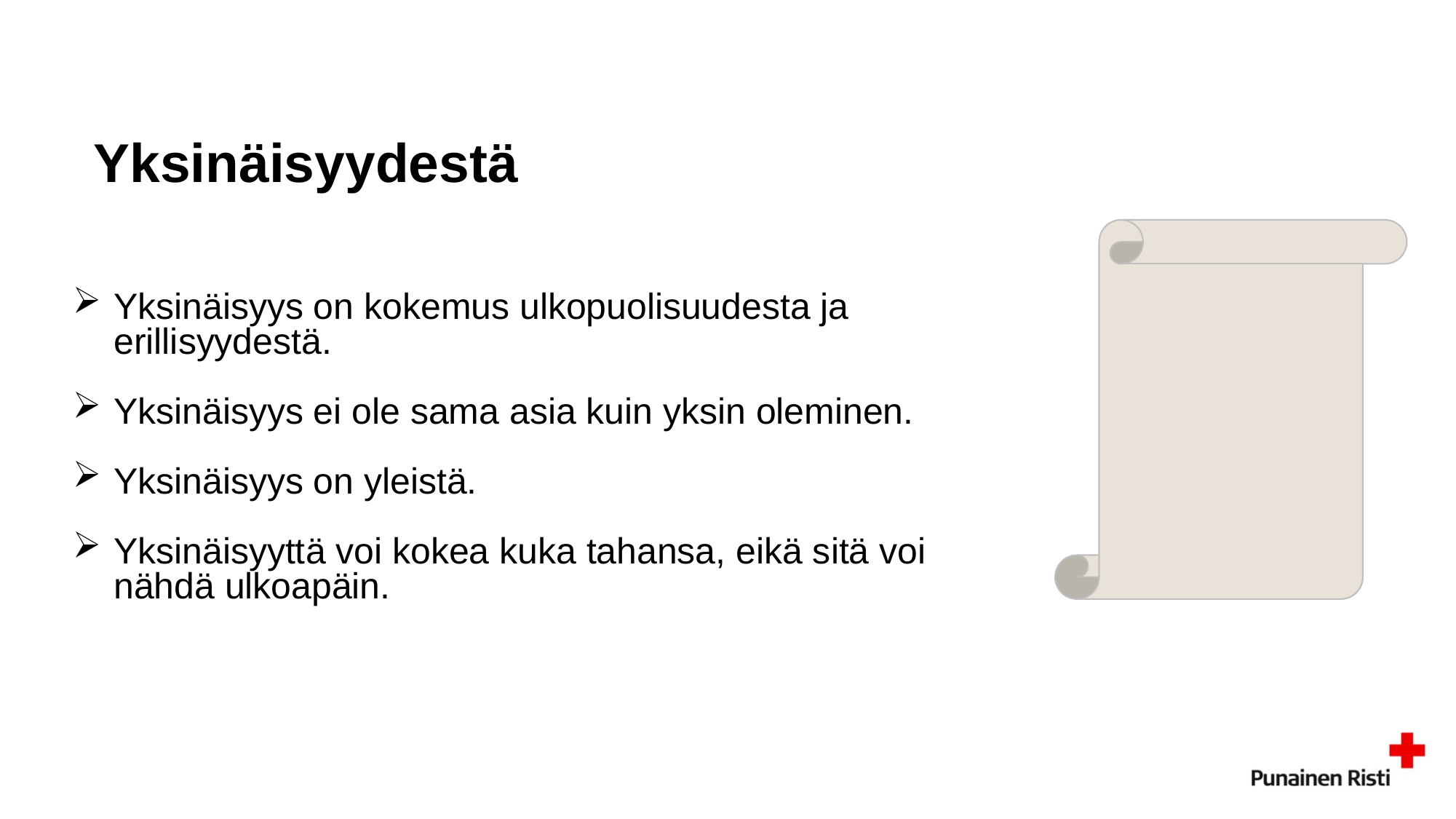

Yksinäisyydestä

Yksinäisyys on kokemus ulkopuolisuudesta ja erillisyydestä.

Yksinäisyys ei ole sama asia kuin yksin oleminen.

Yksinäisyys on yleistä.

Yksinäisyyttä voi kokea kuka tahansa, eikä sitä voi nähdä ulkoapäin.